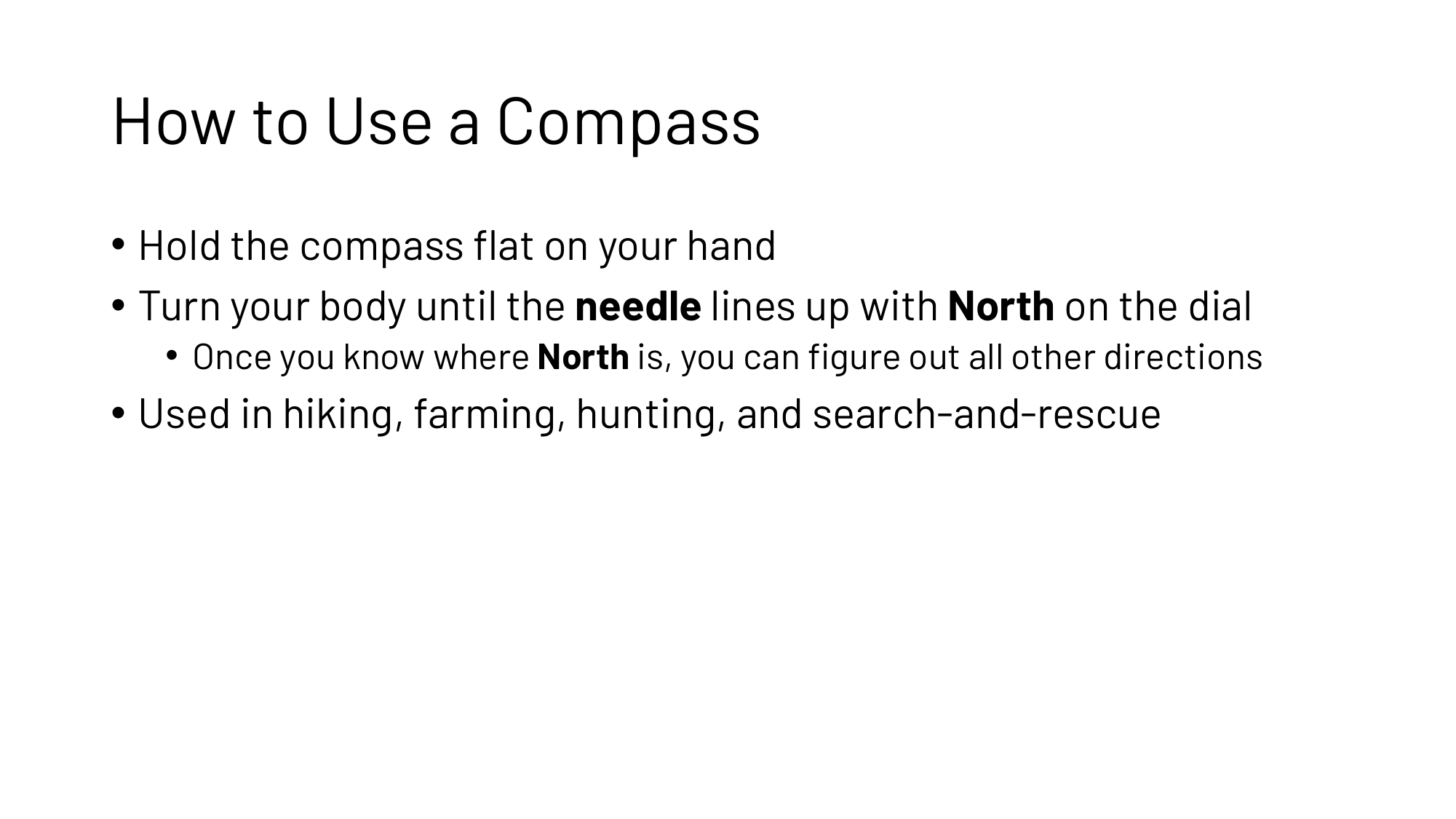

# How to Use a Compass
Hold the compass flat on your hand
Turn your body until the needle lines up with North on the dial
Once you know where North is, you can figure out all other directions
Used in hiking, farming, hunting, and search-and-rescue